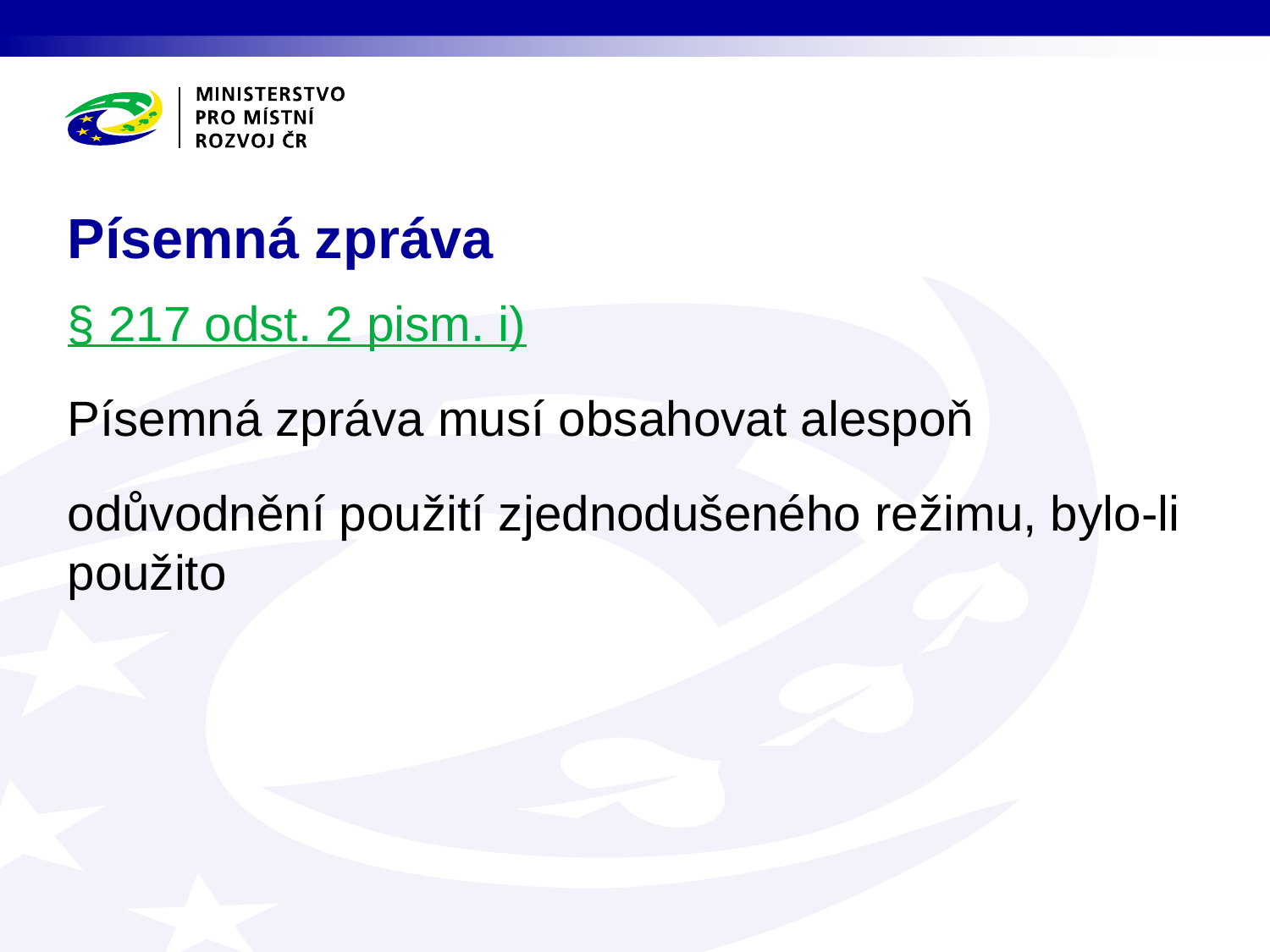

# Písemná zpráva
§ 217 odst. 2 pism. i)
Písemná zpráva musí obsahovat alespoň
odůvodnění použití zjednodušeného režimu, bylo-li použito